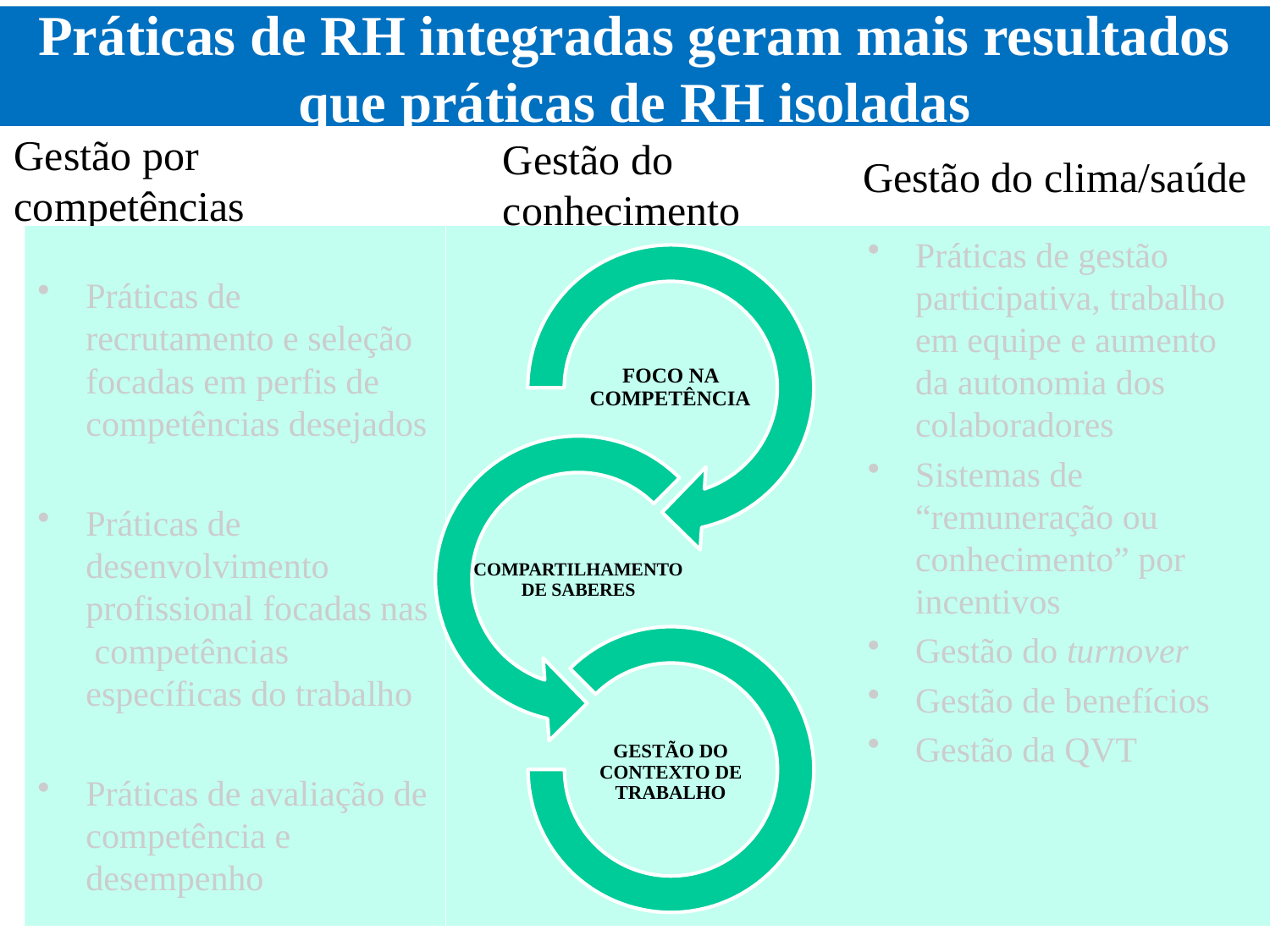

# Práticas de RH integradas geram mais resultados que práticas de RH isoladas
Gestão por competências
Gestão do conhecimento
Gestão do clima/saúde
FOCO NA COMPETÊNCIA
COMPARTILHAMENTO DE SABERES
GESTÃO DO CONTEXTO DE TRABALHO
Práticas de gestão participativa, trabalho em equipe e aumento da autonomia dos  colaboradores
Sistemas de “remuneração ou conhecimento” por incentivos
Gestão do turnover
Gestão de benefícios
Gestão da QVT

Práticas de recrutamento e seleção focadas em perfis de competências desejados

Práticas de desenvolvimento profissional focadas nas  competências específicas do trabalho

Práticas de avaliação de competência e desempenho

Práticas de compartilhamento de conhecimentos:
Oficinas e estágios presenciais
On the job training
Comunidades de aprendizagem
EAD
Ambientes e softwares de compartilhamento de conhecimentos (wiki, moodle etc)